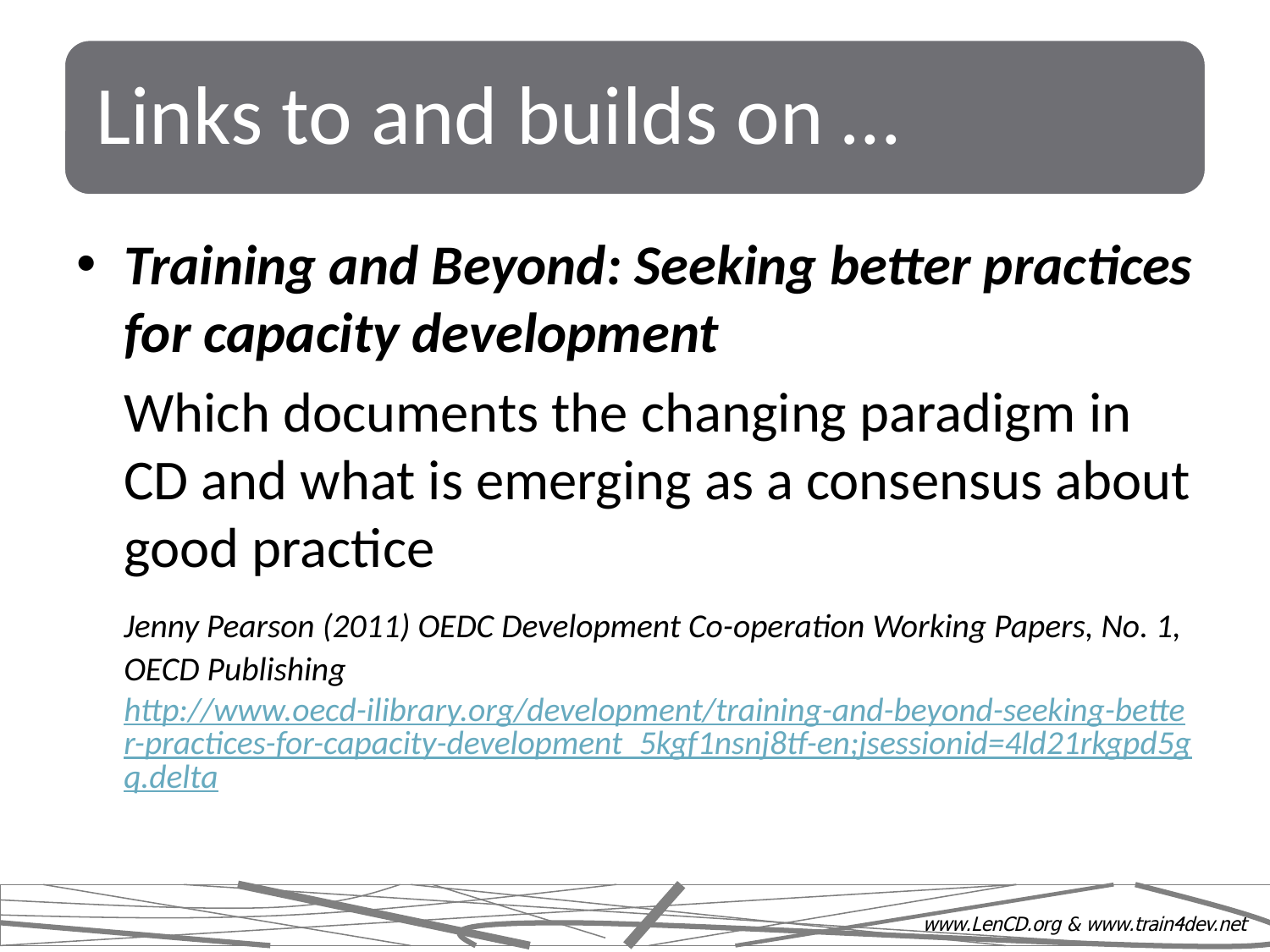

Links to and builds on …
Training and Beyond: Seeking better practices for capacity development
	Which documents the changing paradigm in CD and what is emerging as a consensus about good practice
	Jenny Pearson (2011) OEDC Development Co-operation Working Papers, No. 1, OECD Publishing http://www.oecd-ilibrary.org/development/training-and-beyond-seeking-better-practices-for-capacity-development_5kgf1nsnj8tf-en;jsessionid=4ld21rkgpd5gq.delta

www.LenCD.org & www.train4dev.net